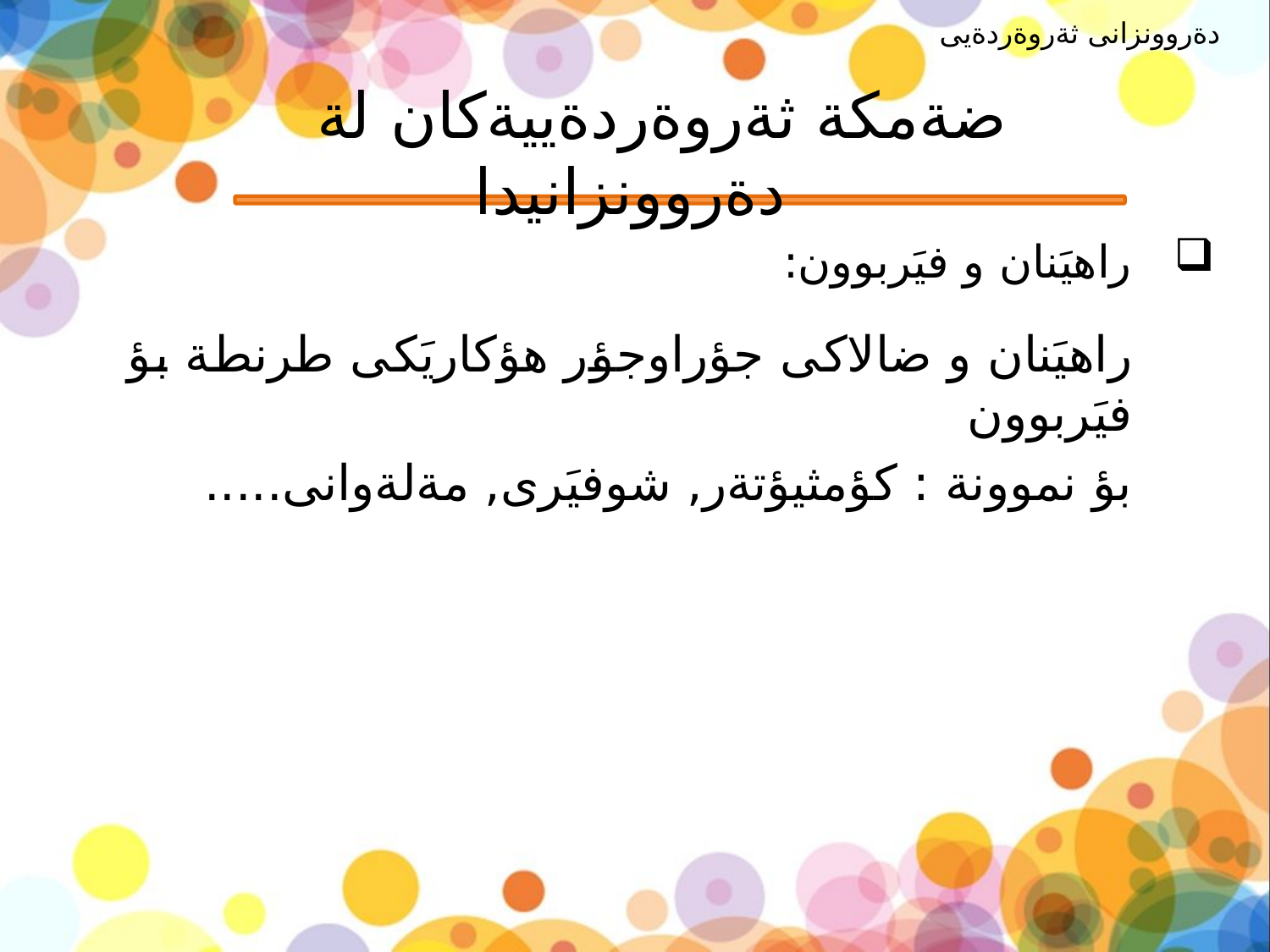

دةروونزانى ثةروةردةيى
# ضةمكة ثةروةردةييةكان لة دةروونزانيدا

راهيَنان و فيَربوون:
راهيَنان و ضالاكى جؤراوجؤر هؤكاريَكى طرنطة بؤ فيَربوون
بؤ نموونة : كؤمثيؤتةر, شوفيَرى, مةلةوانى.....